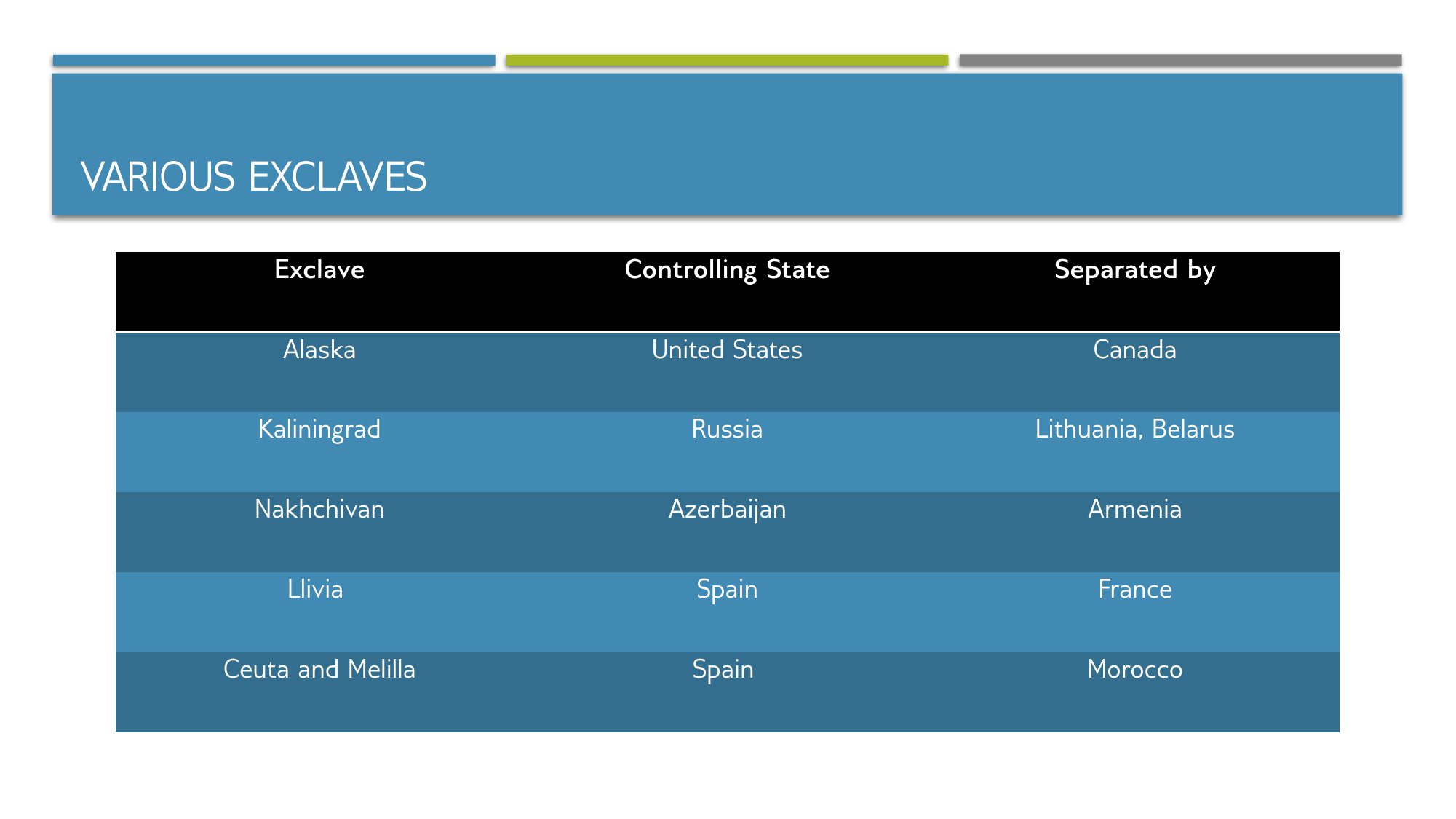

# Various Exclaves
| Exclave | Controlling State | Separated by |
| --- | --- | --- |
| Alaska | United States | Canada |
| Kaliningrad | Russia | Lithuania, Belarus |
| Nakhchivan | Azerbaijan | Armenia |
| Llivia | Spain | France |
| Ceuta and Melilla | Spain | Morocco |